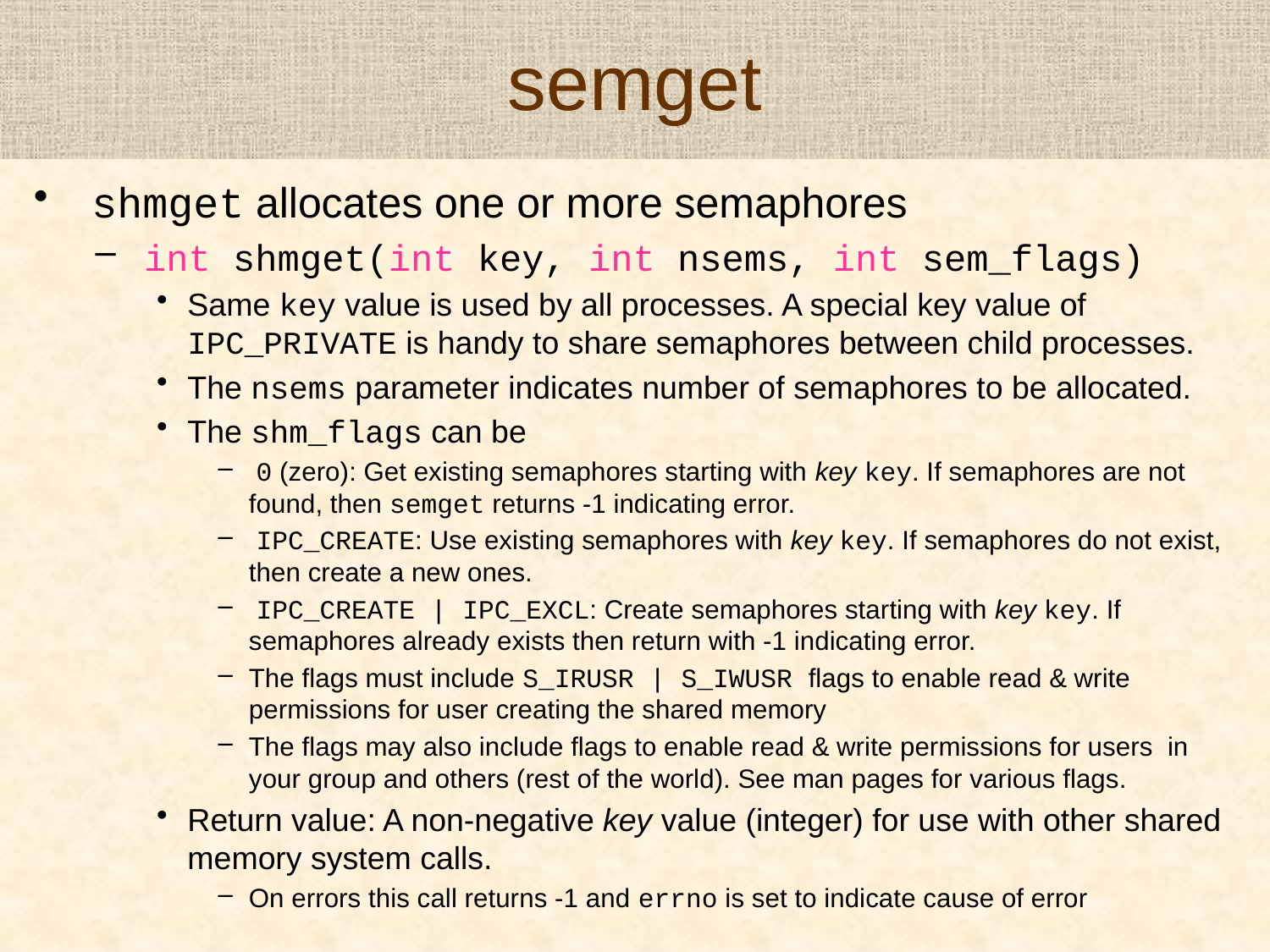

# semget
 shmget allocates one or more semaphores
 int shmget(int key, int nsems, int sem_flags)
Same key value is used by all processes. A special key value of IPC_PRIVATE is handy to share semaphores between child processes.
The nsems parameter indicates number of semaphores to be allocated.
The shm_flags can be
 0 (zero): Get existing semaphores starting with key key. If semaphores are not found, then semget returns -1 indicating error.
 IPC_CREATE: Use existing semaphores with key key. If semaphores do not exist, then create a new ones.
 IPC_CREATE | IPC_EXCL: Create semaphores starting with key key. If semaphores already exists then return with -1 indicating error.
The flags must include S_IRUSR | S_IWUSR flags to enable read & write permissions for user creating the shared memory
The flags may also include flags to enable read & write permissions for users  in your group and others (rest of the world). See man pages for various flags.
Return value: A non-negative key value (integer) for use with other shared memory system calls.
On errors this call returns -1 and errno is set to indicate cause of error